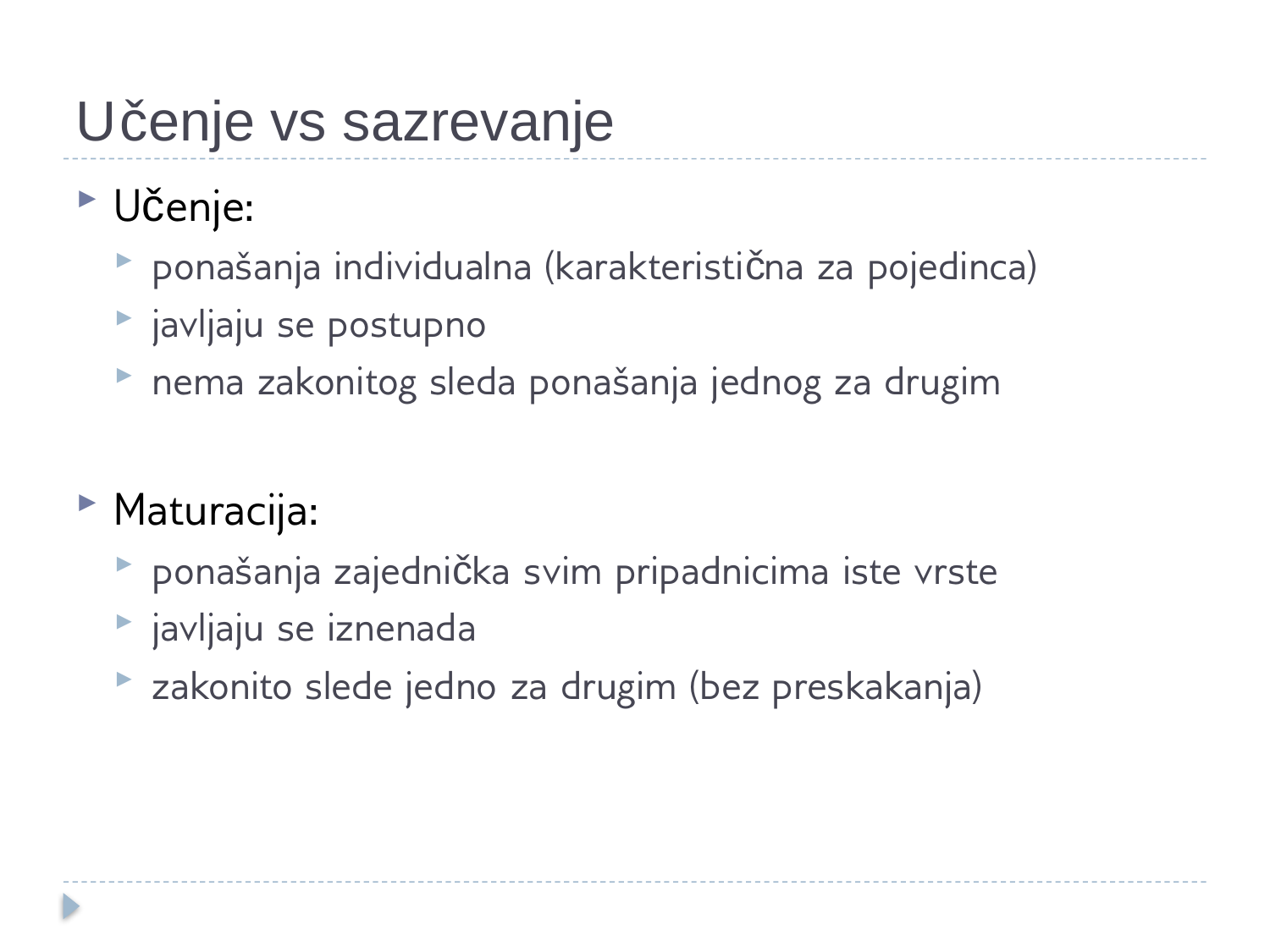

# Učenje vs sazrevanje
Učenje:
ponašanja individualna (karakteristična za pojedinca)
javljaju se postupno
nema zakonitog sleda ponašanja jednog za drugim

Maturacija:
ponašanja zajednička svim pripadnicima iste vrste
javljaju se iznenada
zakonito slede jedno za drugim (bez preskakanja)